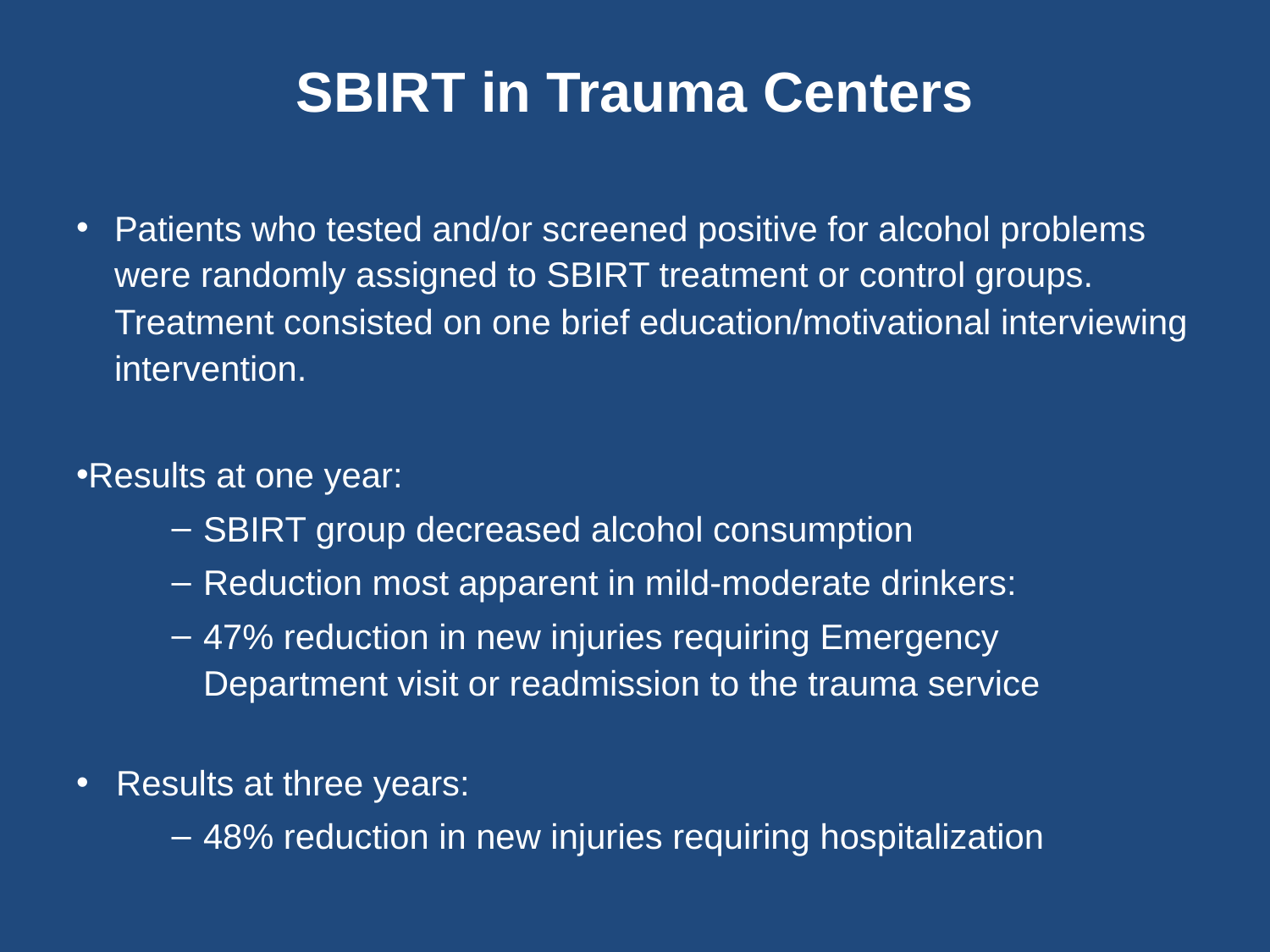

# SBIRT in Trauma Centers

Patients who tested and/or screened positive for alcohol problems were randomly assigned to SBIRT treatment or control groups.  Treatment consisted on one brief education/motivational interviewing intervention.

Results at one year:
SBIRT group decreased alcohol consumption
Reduction most apparent in mild-moderate drinkers:
47% reduction in new injuries requiring Emergency Department visit or readmission to the trauma service

Results at three years:
48% reduction in new injuries requiring hospitalization